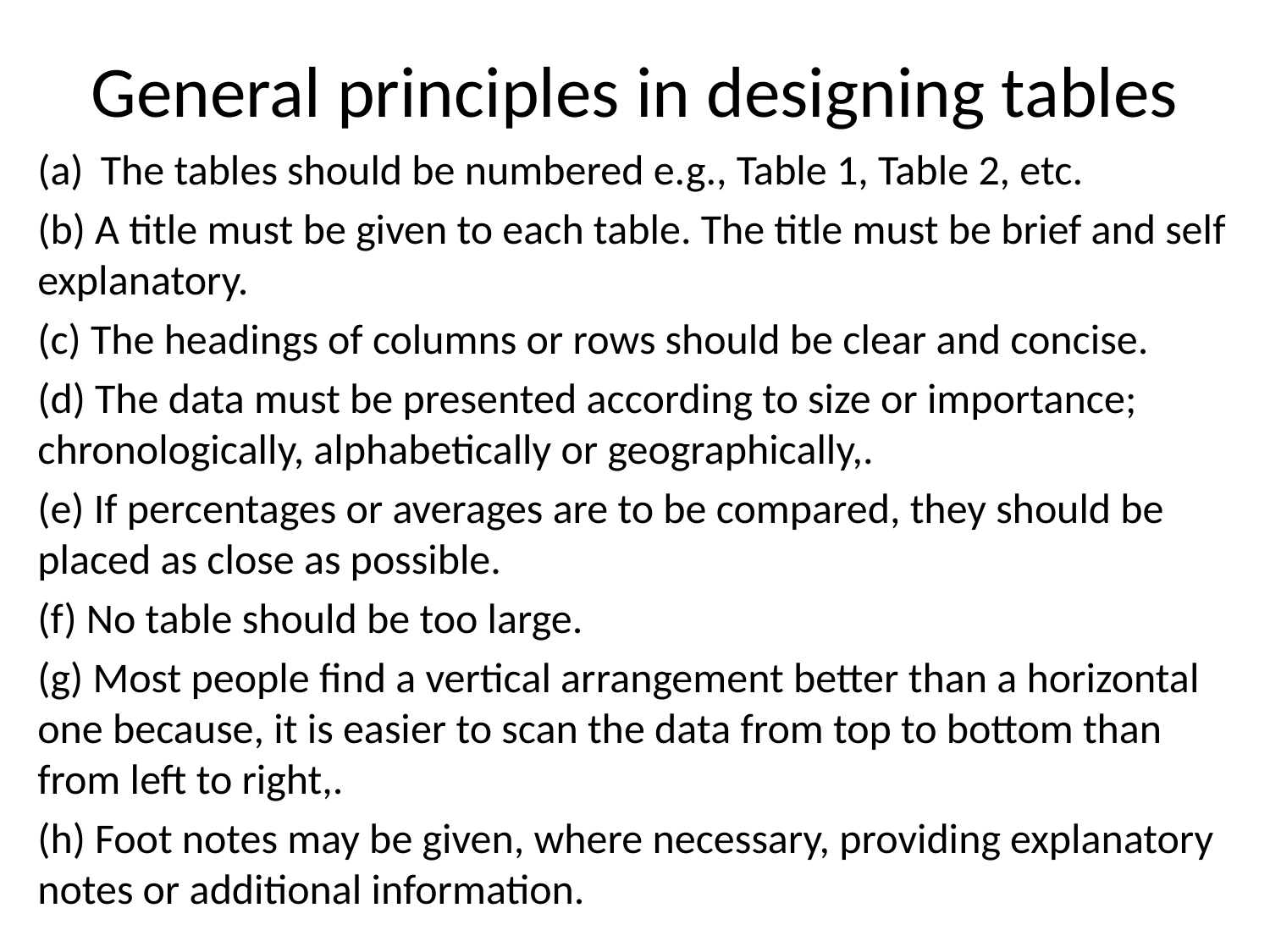

# General principles in designing tables
The tables should be numbered e.g., Table 1, Table 2, etc.
(b) A title must be given to each table. The title must be brief and self explanatory.
(c) The headings of columns or rows should be clear and concise.
(d) The data must be presented according to size or importance; chronologically, alphabetically or geographically,.
(e) If percentages or averages are to be compared, they should be placed as close as possible.
(f) No table should be too large.
(g) Most people find a vertical arrangement better than a horizontal one because, it is easier to scan the data from top to bottom than from left to right,.
(h) Foot notes may be given, where necessary, providing explanatory notes or additional information.